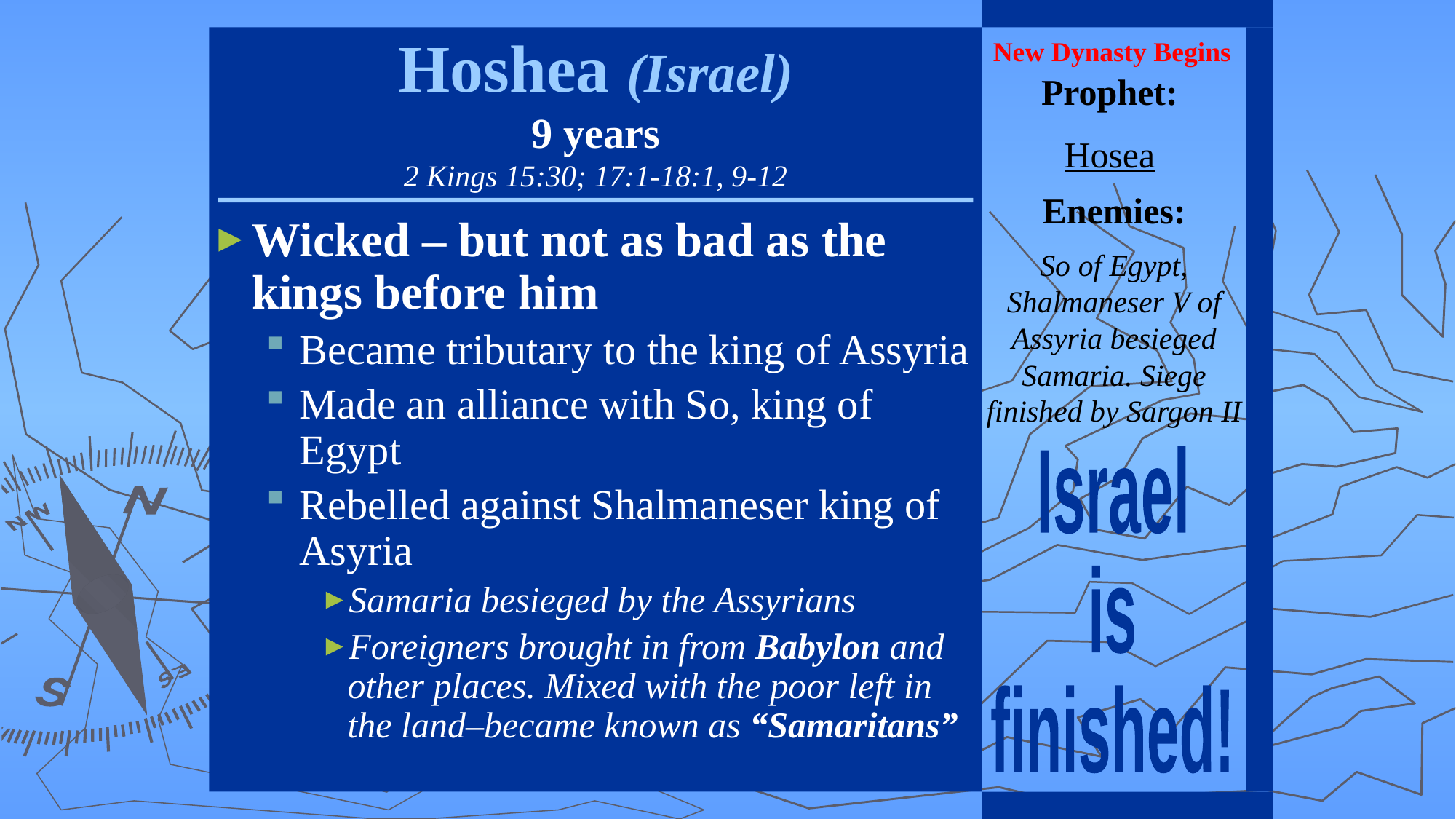

Hoshea (Israel)
9 years
2 Kings 15:30; 17:1-18:1, 9-12

New Dynasty Begins
Prophet:
Hosea
Enemies:
So of Egypt, Shalmaneser V of Assyria besieged Samaria. Siege finished by Sargon II

Wicked – but not as bad as the kings before him
Became tributary to the king of Assyria
Made an alliance with So, king of Egypt
Rebelled against Shalmaneser king of Asyria
Samaria besieged by the Assyrians
Foreigners brought in from Babylon and other places. Mixed with the poor left in the land–became known as “Samaritans”
Israel
is
finished!